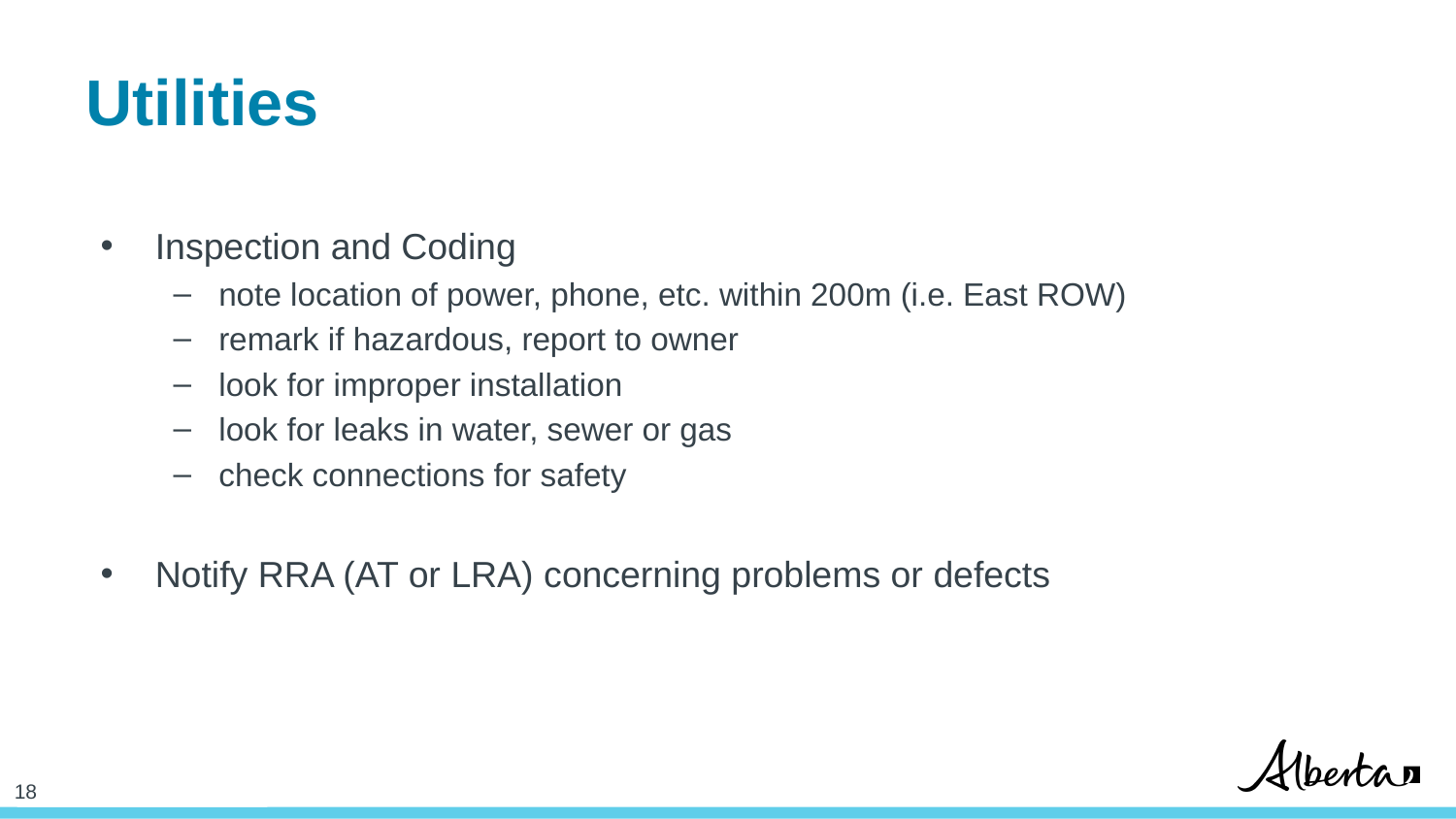

# Utilities
Inspection and Coding
note location of power, phone, etc. within 200m (i.e. East ROW)
remark if hazardous, report to owner
look for improper installation
look for leaks in water, sewer or gas
check connections for safety

Notify RRA (AT or LRA) concerning problems or defects
18